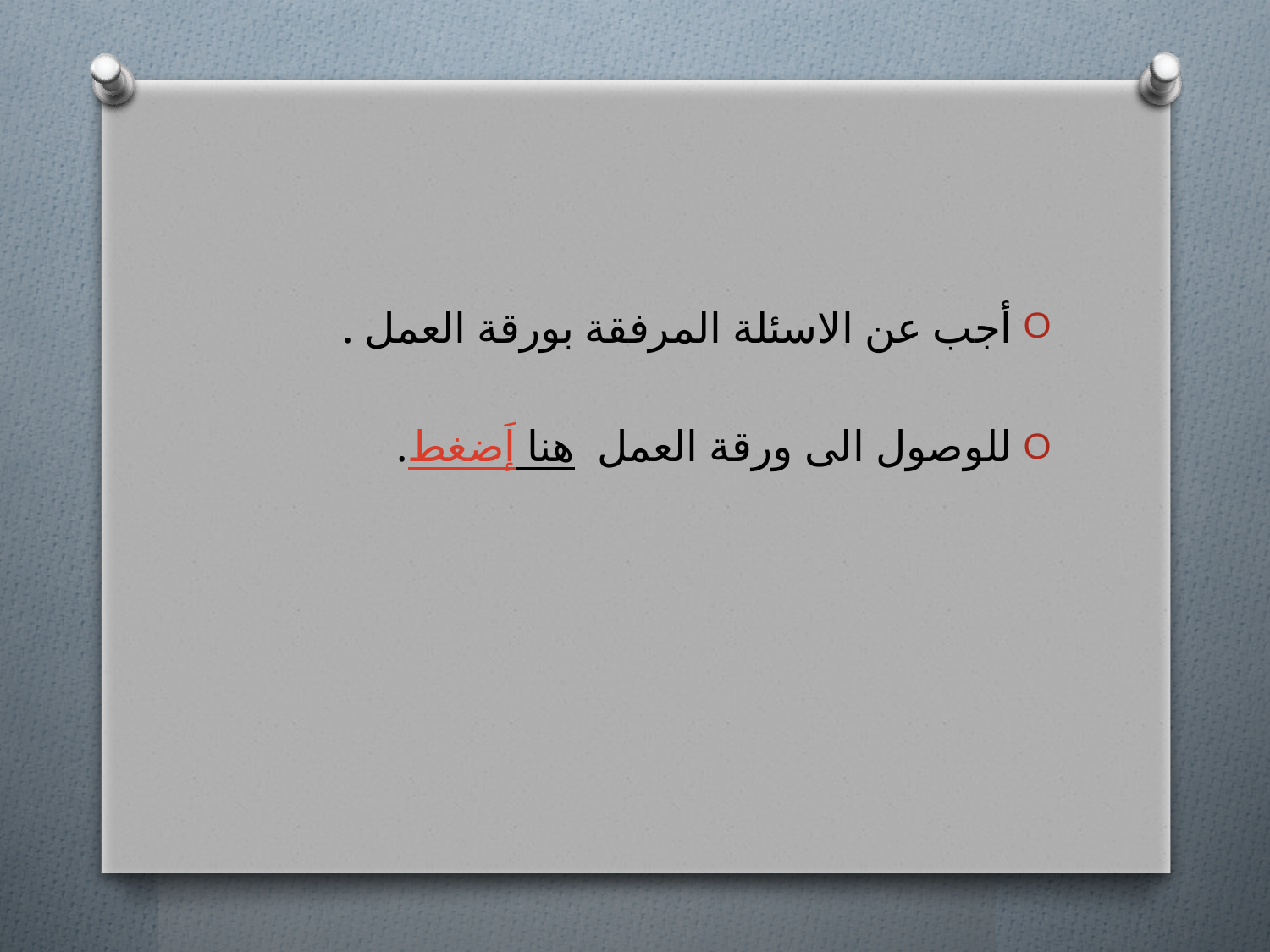

#
أجب عن الاسئلة المرفقة بورقة العمل .

للوصول الى ورقة العمل إَضغط هنا .